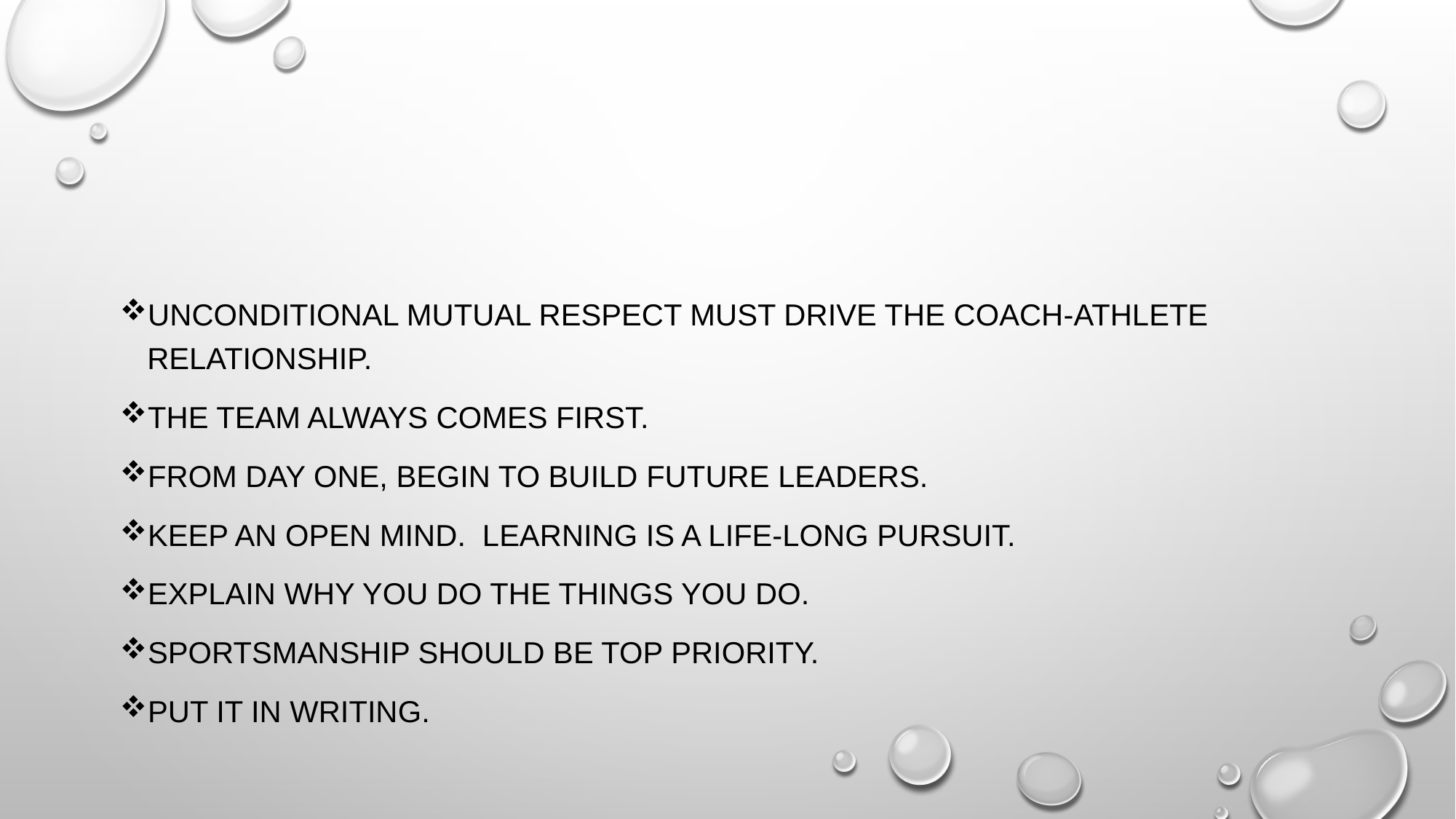

#
Unconditional mutual respect must drive the coach-athlete relationship.
The team always comes first.
From day one, begin to build future leaders.
Keep an open mind.  Learning is a life-long pursuit.
Explain why you do the things you do.
Sportsmanship should be top priority.
Put it in writing.